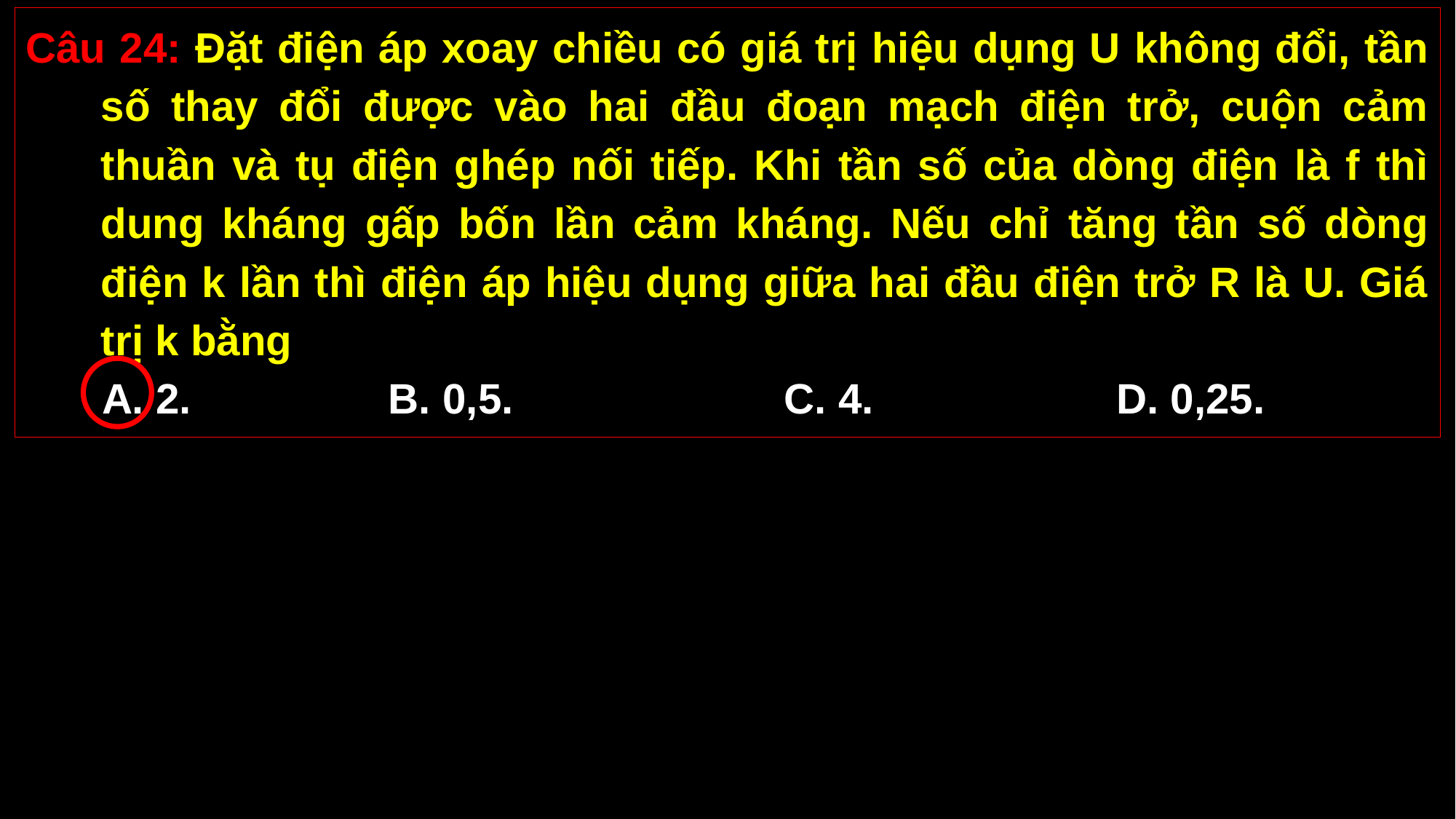

Câu 24: Đặt điện áp xoay chiều có giá trị hiệu dụng U không đổi, tần số thay đổi được vào hai đầu đoạn mạch điện trở, cuộn cảm thuần và tụ điện ghép nối tiếp. Khi tần số của dòng điện là f thì dung kháng gấp bốn lần cảm kháng. Nếu chỉ tăng tần số dòng điện k lần thì điện áp hiệu dụng giữa hai đầu điện trở R là U. Giá trị k bằng

A. 2.
B. 0,5.
C. 4.
D. 0,25.